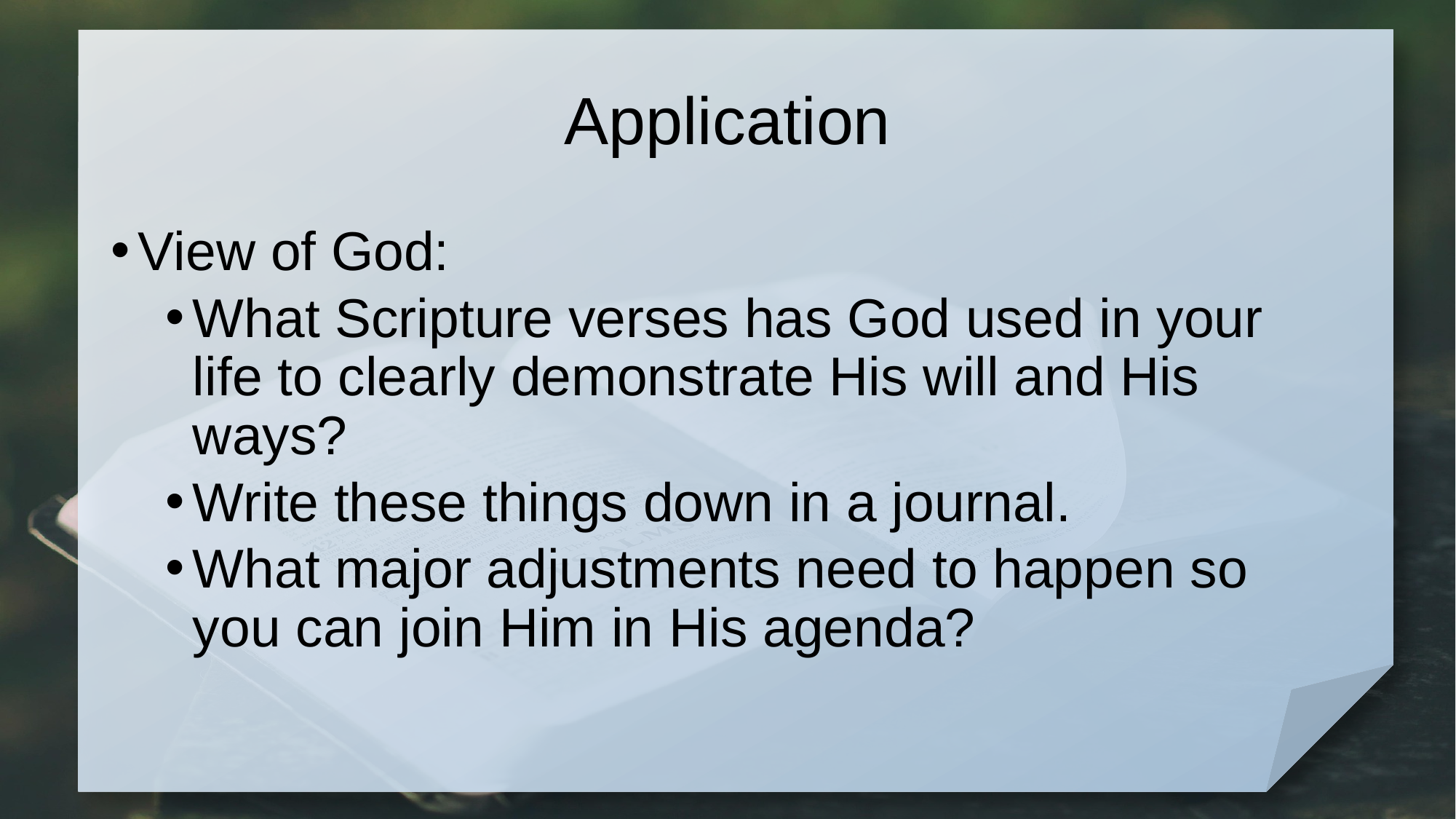

# Application
View of God:
What Scripture verses has God used in your life to clearly demonstrate His will and His ways?
Write these things down in a journal.
What major adjustments need to happen so you can join Him in His agenda?